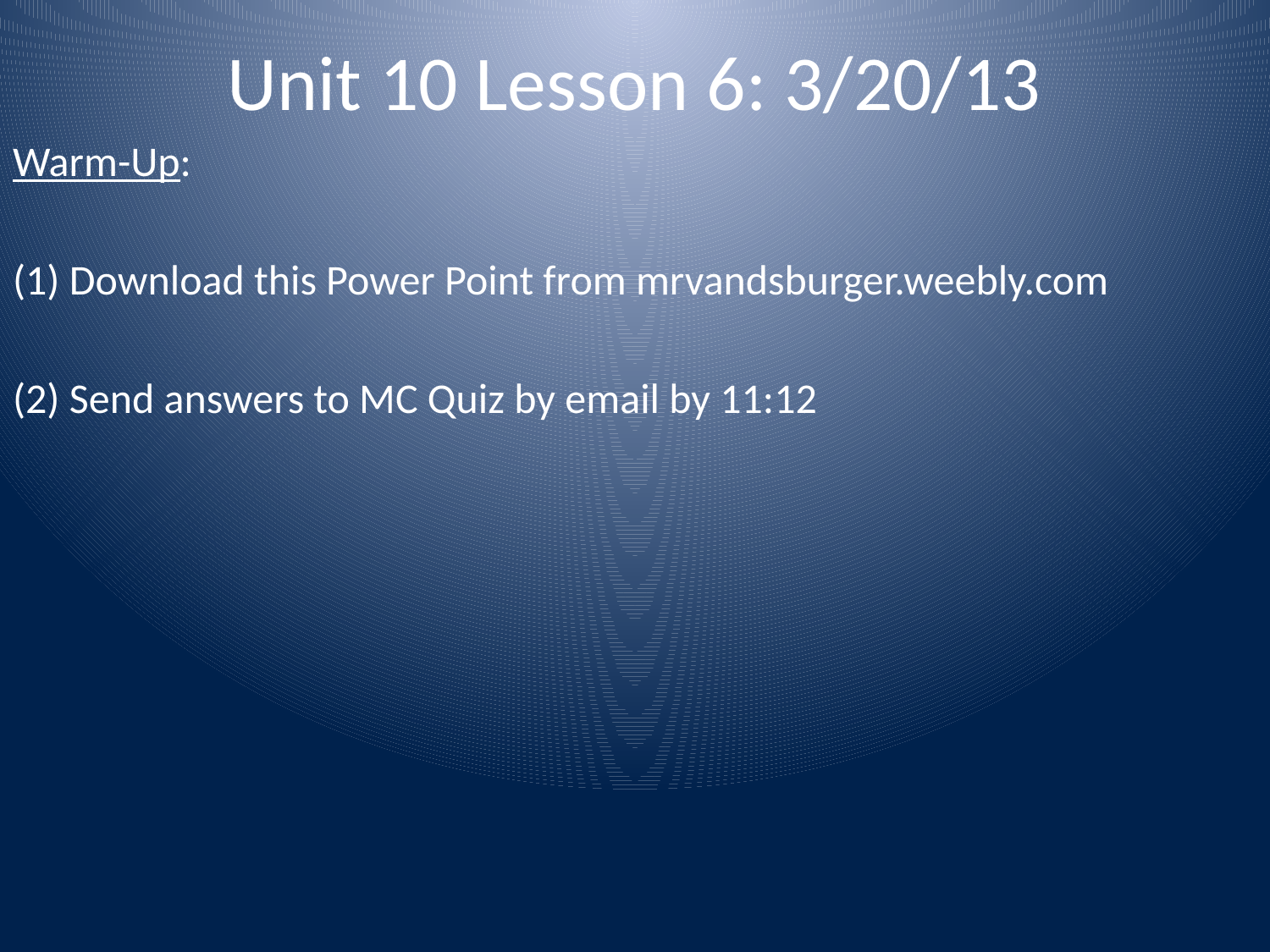

# Unit 10 Lesson 6: 3/20/13
Warm-Up:

(1) Download this Power Point from mrvandsburger.weebly.com

(2) Send answers to MC Quiz by email by 11:12